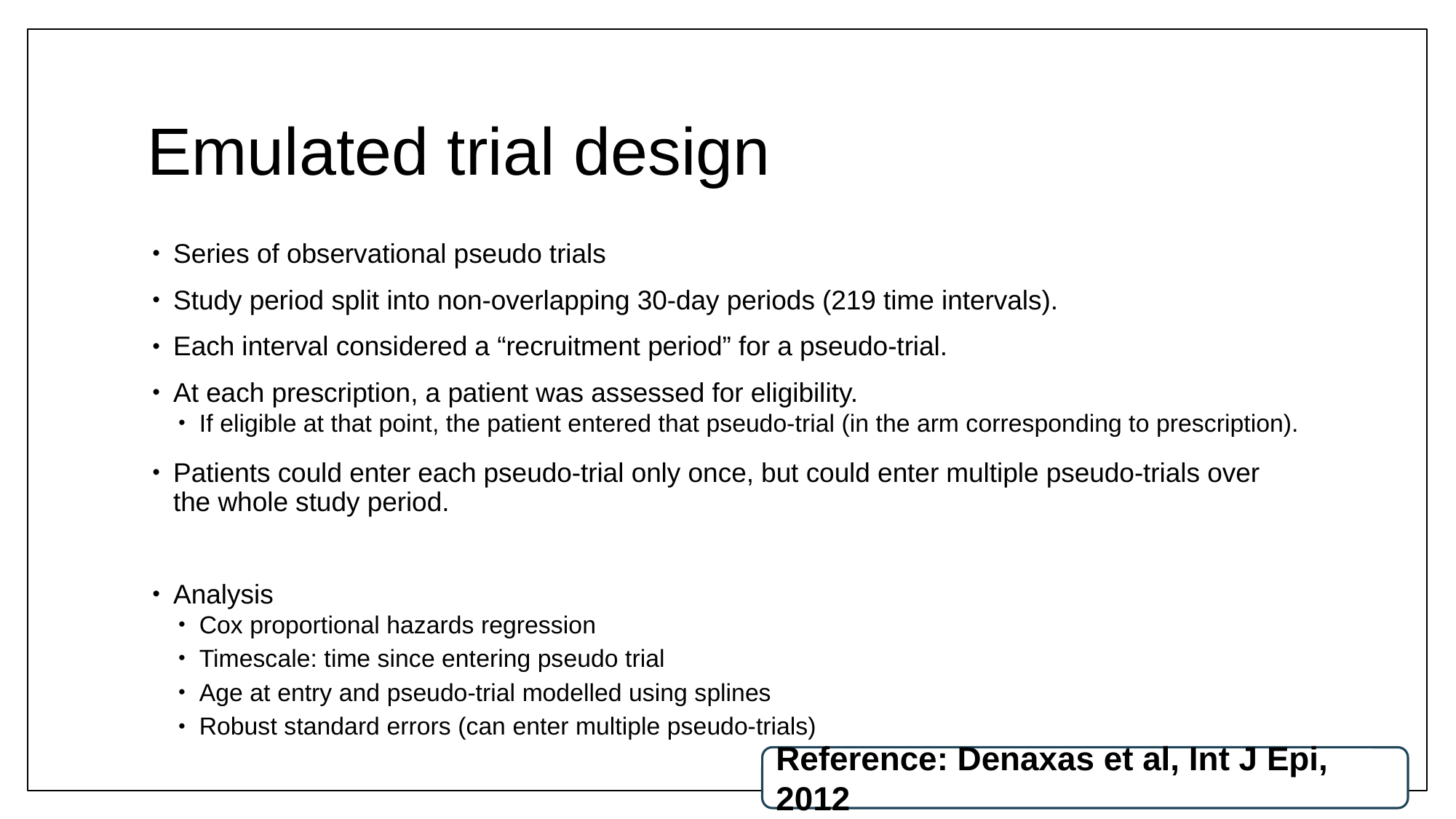

# Emulated trial design
Series of observational pseudo trials
Study period split into non-overlapping 30-day periods (219 time intervals).
Each interval considered a “recruitment period” for a pseudo-trial.
At each prescription, a patient was assessed for eligibility.
If eligible at that point, the patient entered that pseudo-trial (in the arm corresponding to prescription).
Patients could enter each pseudo-trial only once, but could enter multiple pseudo-trials over the whole study period.

Analysis
Cox proportional hazards regression
Timescale: time since entering pseudo trial
Age at entry and pseudo-trial modelled using splines
Robust standard errors (can enter multiple pseudo-trials)

Reference: Denaxas et al, Int J Epi, 2012